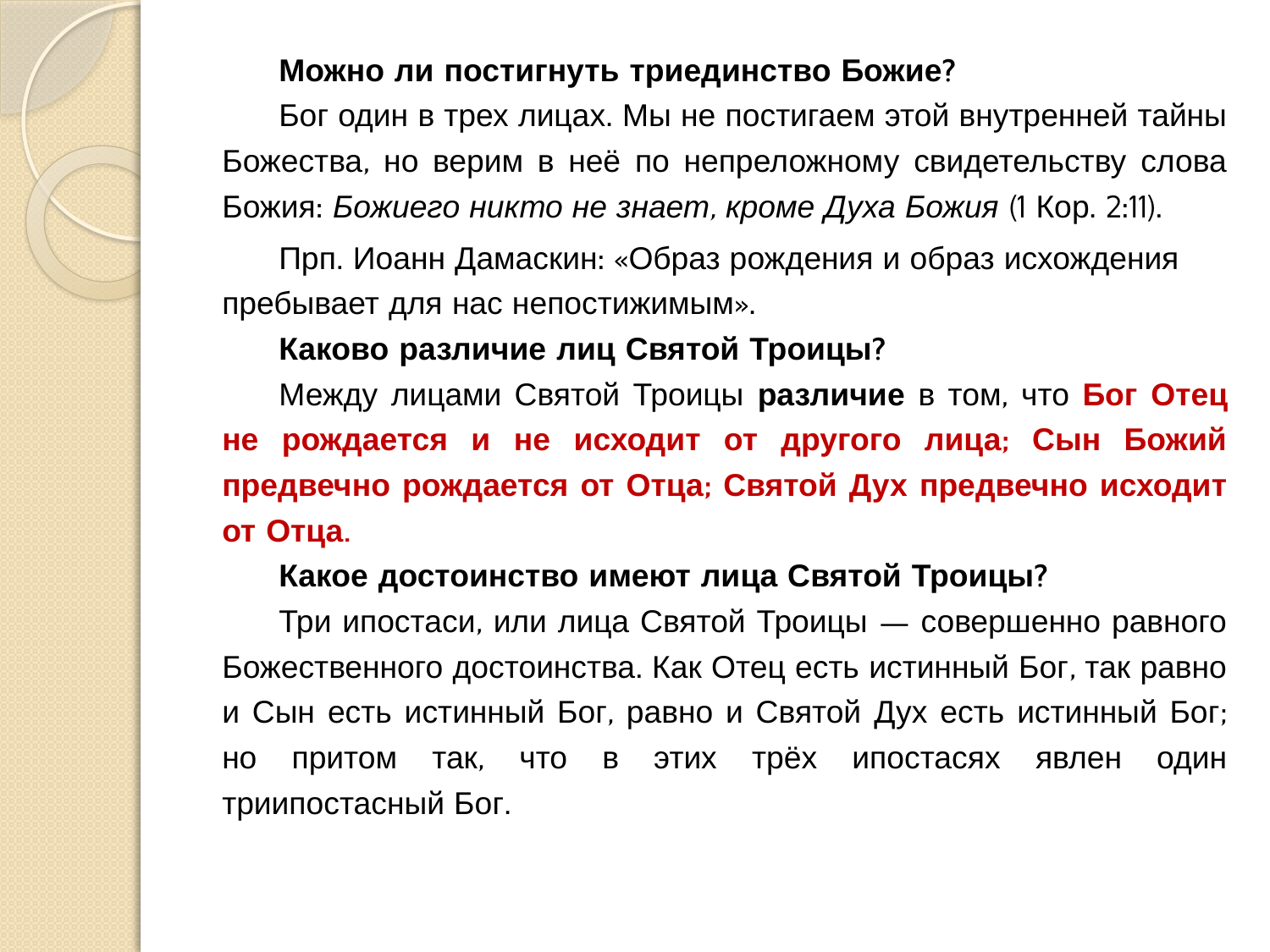

Можно ли постигнуть триединство Божие?
Бог один в трех лицах. Мы не постигаем этой внутренней тайны Божества, но верим в неё по непреложному свидетельству слова Божия: Божиего никто не знает, кроме Духа Божия (1 Кор. 2:11).
Прп. Иоанн Дамаскин: «Образ рождения и образ исхождения пребывает для нас непостижимым».
Каково различие лиц Святой Троицы?
Между лицами Святой Троицы различие в том, что Бог Отец не рождается и не исходит от другого лица; Сын Божий предвечно рождается от Отца; Святой Дух предвечно исходит от Отца.
Какое достоинство имеют лица Святой Троицы?
Три ипостаси, или лица Святой Троицы — совершенно равного Божественного достоинства. Как Отец есть истинный Бог, так равно и Сын есть истинный Бог, равно и Святой Дух есть истинный Бог; но притом так, что в этих трёх ипостасях явлен один триипостасный Бог.